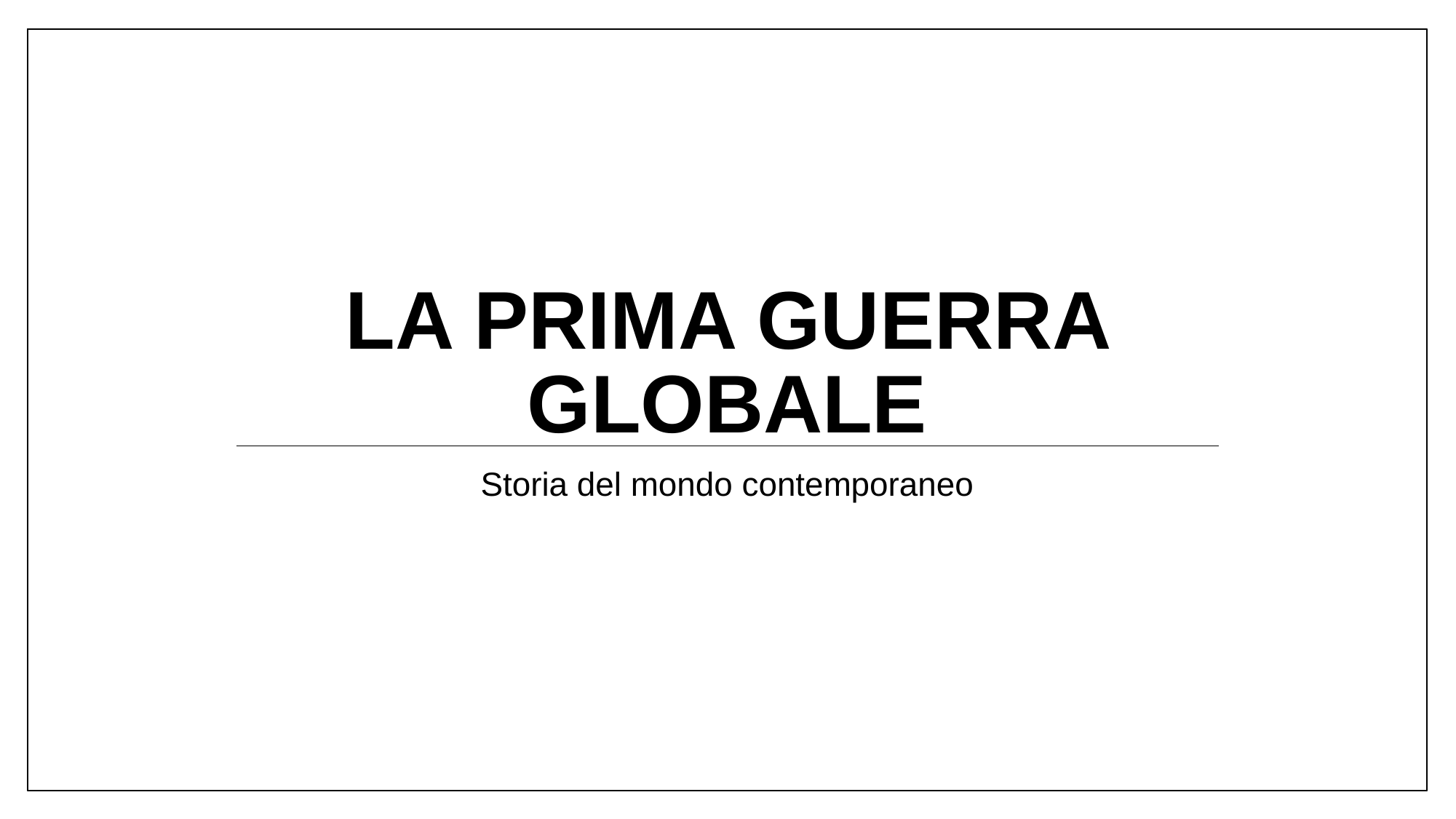

# La prima guerra globale
Storia del mondo contemporaneo